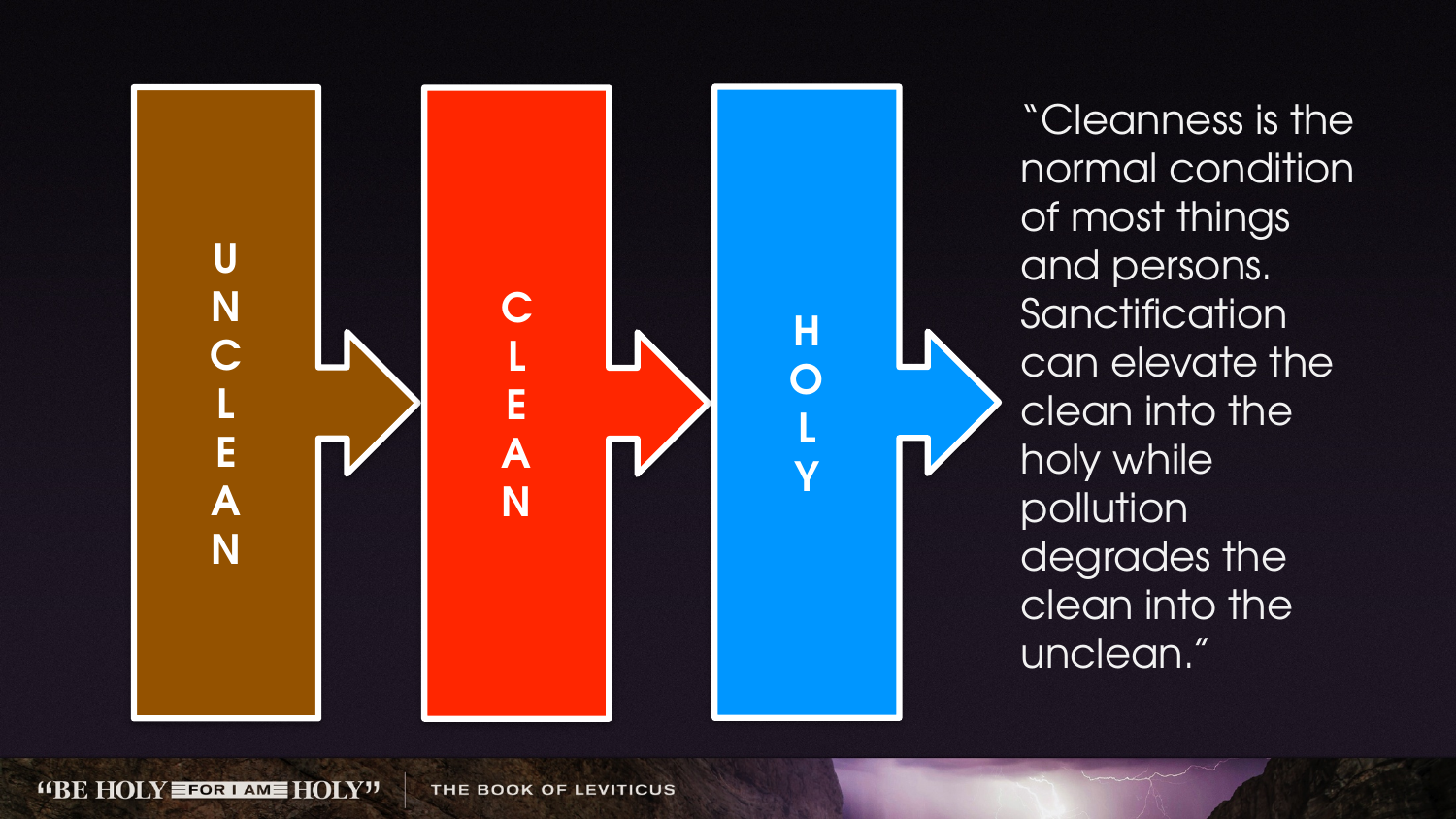

“Cleanness is the normal condition of most things and persons. Sanctification can elevate the clean into the holy while pollution degrades the clean into the unclean.”

H
O
L
Y
U
N
C
L
E
A
N
C
L
E
A
N